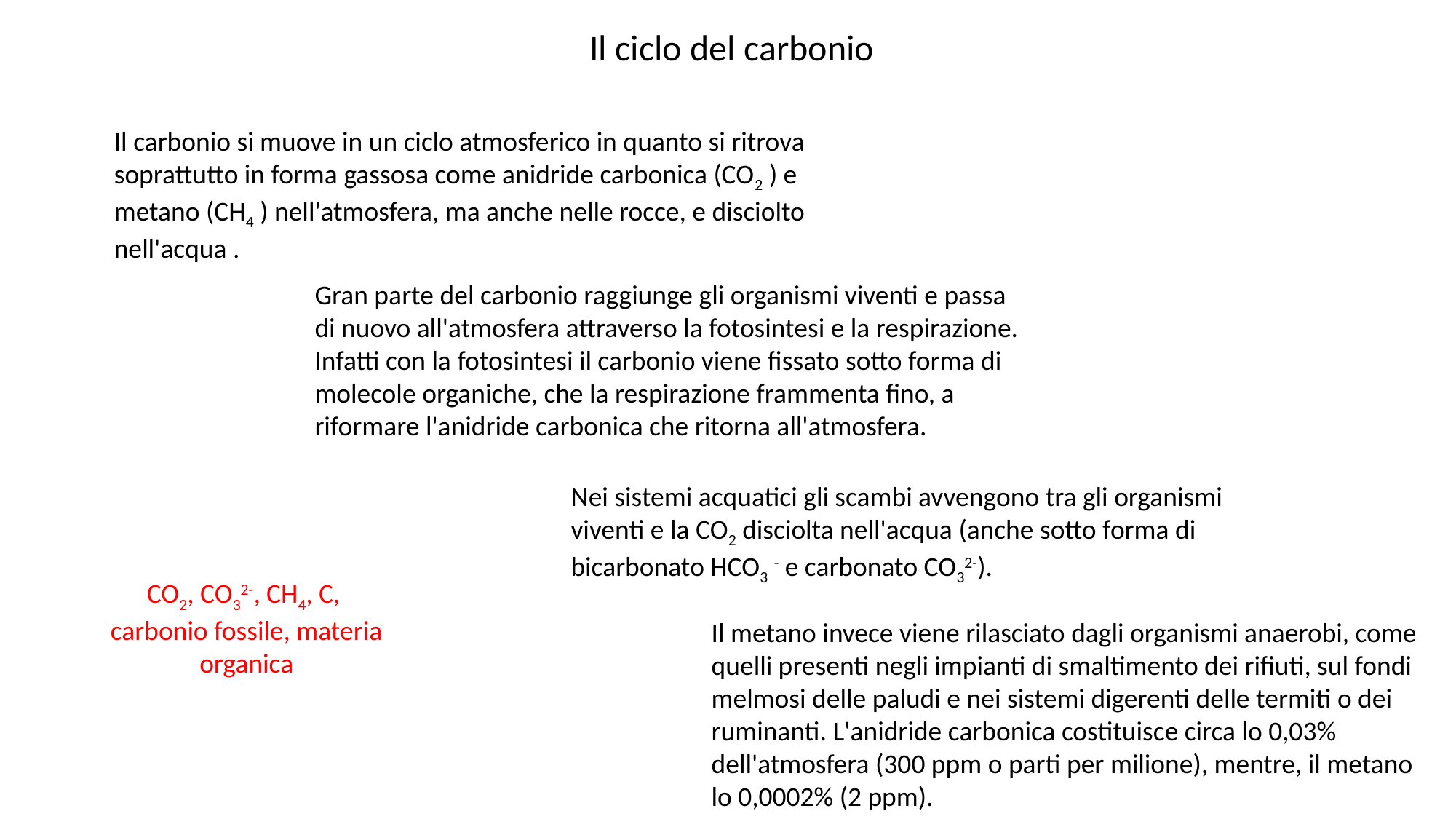

Il ciclo del carbonio
Il carbonio si muove in un ciclo atmosferico in quanto si ritrova soprattutto in forma gassosa come anidride carbonica (CO2 ) e metano (CH4 ) nell'atmosfera, ma anche nelle rocce, e disciolto nell'acqua .
Gran parte del carbonio raggiunge gli organismi viventi e passa di nuovo all'atmosfera attraverso la fotosintesi e la respirazione. Infatti con la fotosintesi il carbonio viene fissato sotto forma di molecole organiche, che la respirazione frammenta fino, a riformare l'anidride carbonica che ritorna all'atmosfera.
Nei sistemi acquatici gli scambi avvengono tra gli organismi viventi e la CO2 disciolta nell'acqua (anche sotto forma di bicarbonato HCO3 - e carbonato CO32-).
CO2, CO32-, CH4, C,
carbonio fossile, materia organica
Il metano invece viene rilasciato dagli organismi anaerobi, come quelli presenti negli impianti di smaltimento dei rifiuti, sul fondi melmosi delle paludi e nei sistemi digerenti delle termiti o dei ruminanti. L'anidride carbonica costituisce circa lo 0,03% dell'atmosfera (300 ppm o parti per milione), mentre, il metano lo 0,0002% (2 ppm).